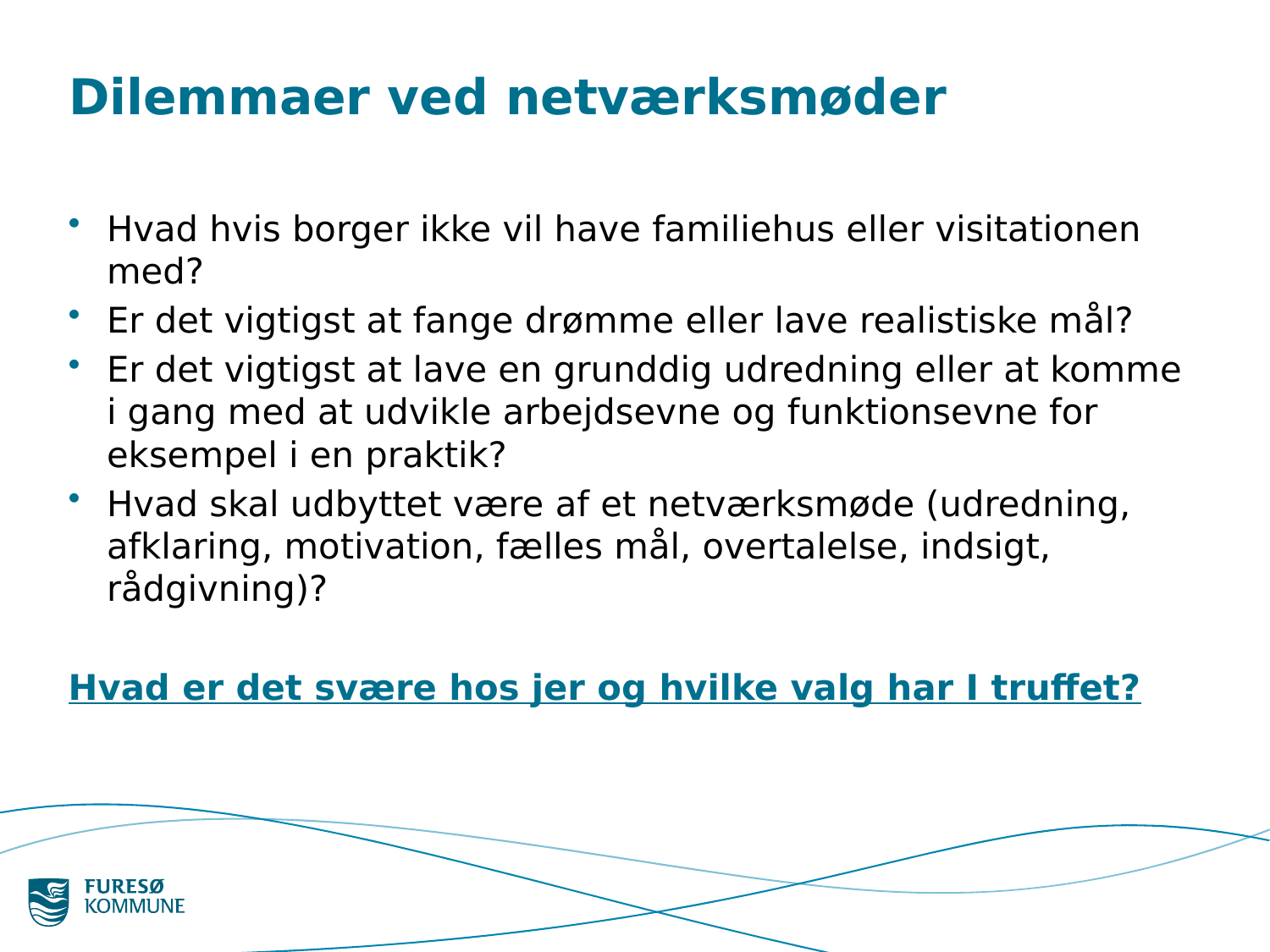

# Dilemmaer ved netværksmøder
Hvad hvis borger ikke vil have familiehus eller visitationen med?
Er det vigtigst at fange drømme eller lave realistiske mål?
Er det vigtigst at lave en grunddig udredning eller at komme i gang med at udvikle arbejdsevne og funktionsevne for eksempel i en praktik?
Hvad skal udbyttet være af et netværksmøde (udredning, afklaring, motivation, fælles mål, overtalelse, indsigt, rådgivning)?

Hvad er det svære hos jer og hvilke valg har I truffet?